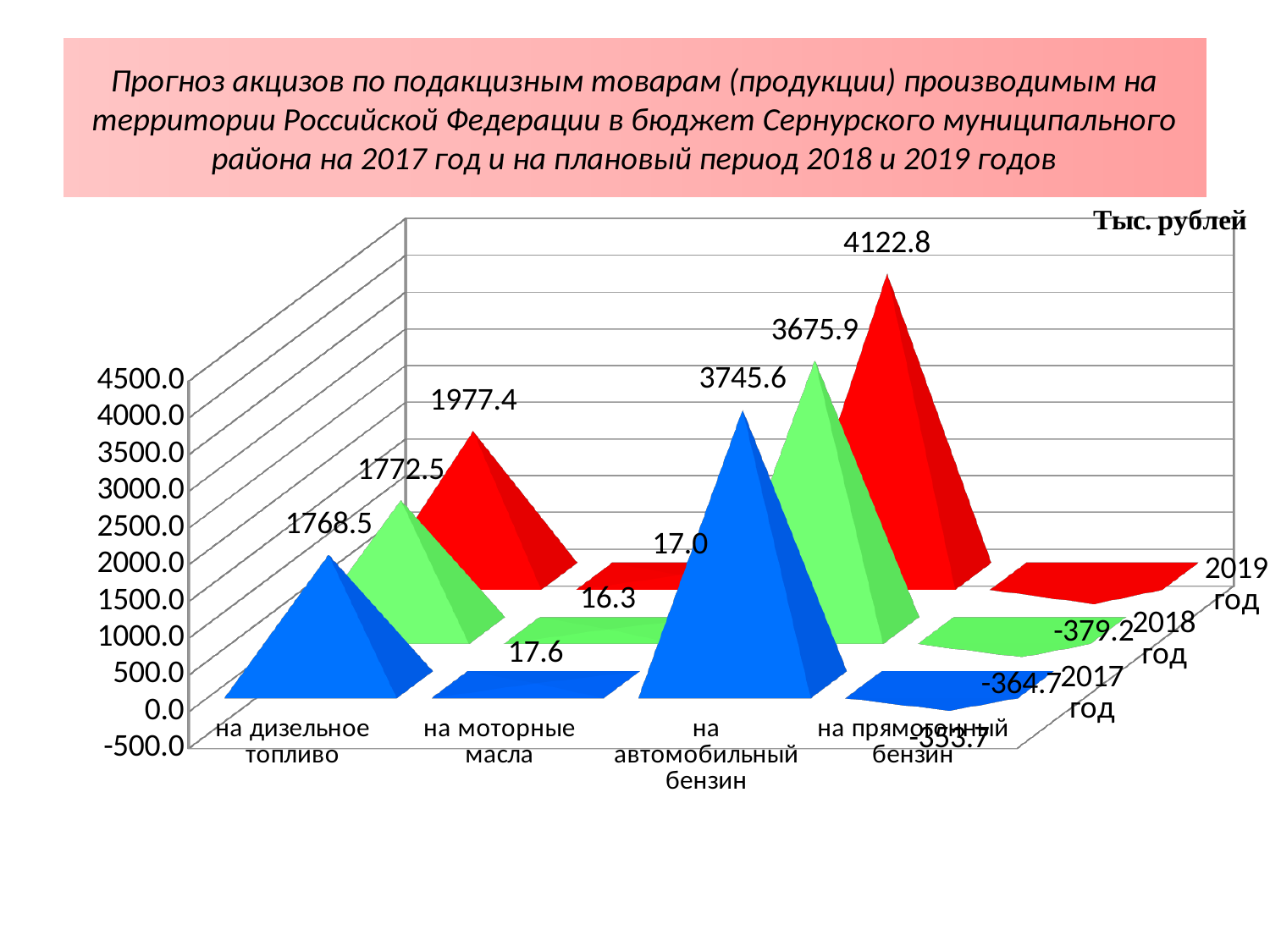

# Прогноз акцизов по подакцизным товарам (продукции) производимым на территории Российской Федерации в бюджет Сернурского муниципального района на 2017 год и на плановый период 2018 и 2019 годов

[unsupported chart]